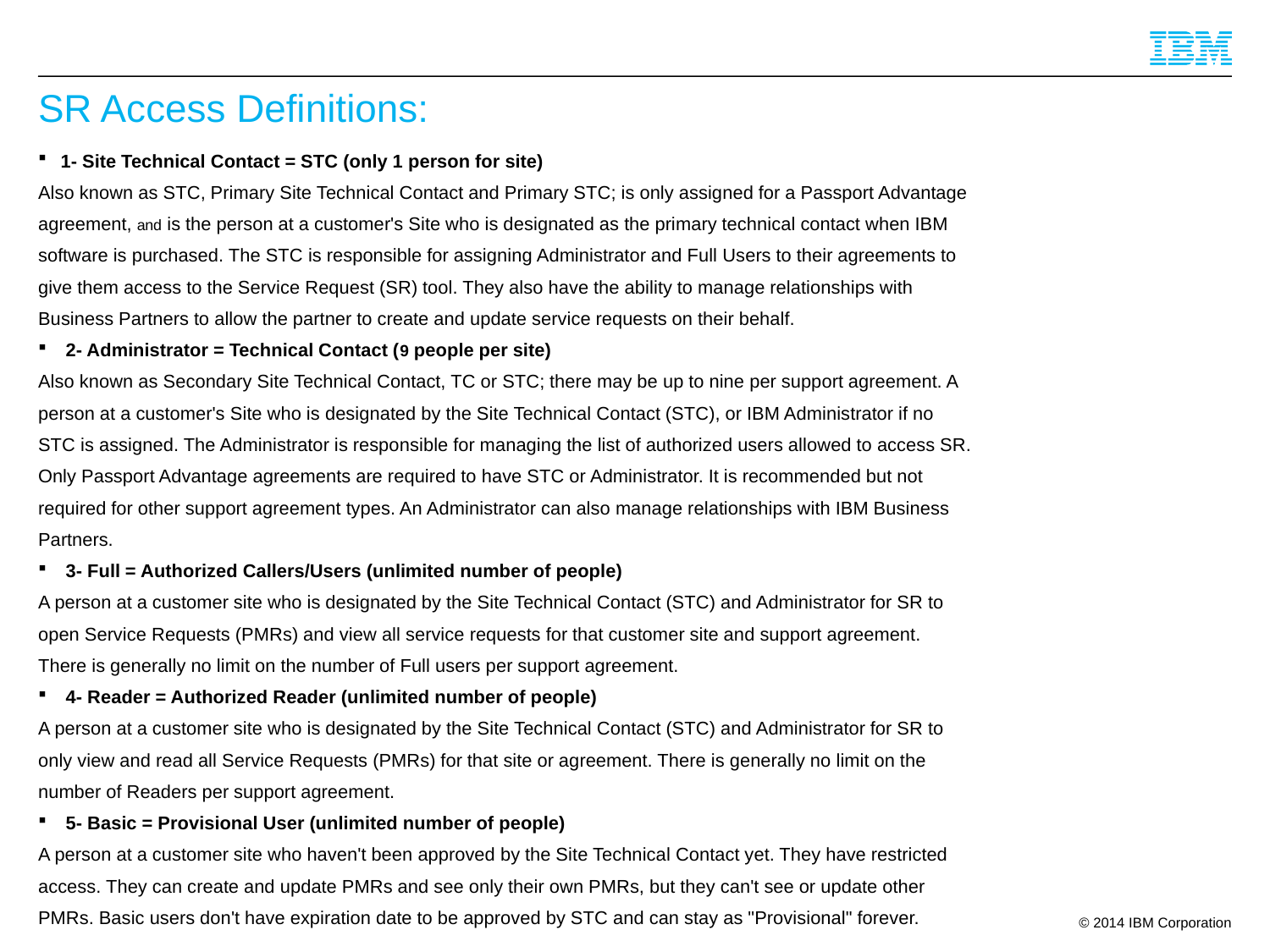

# SR Access Definitions:
1- Site Technical Contact = STC (only 1 person for site)
Also known as STC, Primary Site Technical Contact and Primary STC; is only assigned for a Passport Advantage
agreement, and is the person at a customer's Site who is designated as the primary technical contact when IBM
software is purchased. The STC is responsible for assigning Administrator and Full Users to their agreements to
give them access to the Service Request (SR) tool. They also have the ability to manage relationships with
Business Partners to allow the partner to create and update service requests on their behalf.
 2- Administrator = Technical Contact (9 people per site)
Also known as Secondary Site Technical Contact, TC or STC; there may be up to nine per support agreement. A
person at a customer's Site who is designated by the Site Technical Contact (STC), or IBM Administrator if no
STC is assigned. The Administrator is responsible for managing the list of authorized users allowed to access SR.
Only Passport Advantage agreements are required to have STC or Administrator. It is recommended but not
required for other support agreement types. An Administrator can also manage relationships with IBM Business
Partners.
 3- Full = Authorized Callers/Users (unlimited number of people)
A person at a customer site who is designated by the Site Technical Contact (STC) and Administrator for SR to
open Service Requests (PMRs) and view all service requests for that customer site and support agreement.
There is generally no limit on the number of Full users per support agreement.
 4- Reader = Authorized Reader (unlimited number of people)
A person at a customer site who is designated by the Site Technical Contact (STC) and Administrator for SR to
only view and read all Service Requests (PMRs) for that site or agreement. There is generally no limit on the
number of Readers per support agreement.
 5- Basic = Provisional User (unlimited number of people)
A person at a customer site who haven't been approved by the Site Technical Contact yet. They have restricted
access. They can create and update PMRs and see only their own PMRs, but they can't see or update other
PMRs. Basic users don't have expiration date to be approved by STC and can stay as "Provisional" forever.